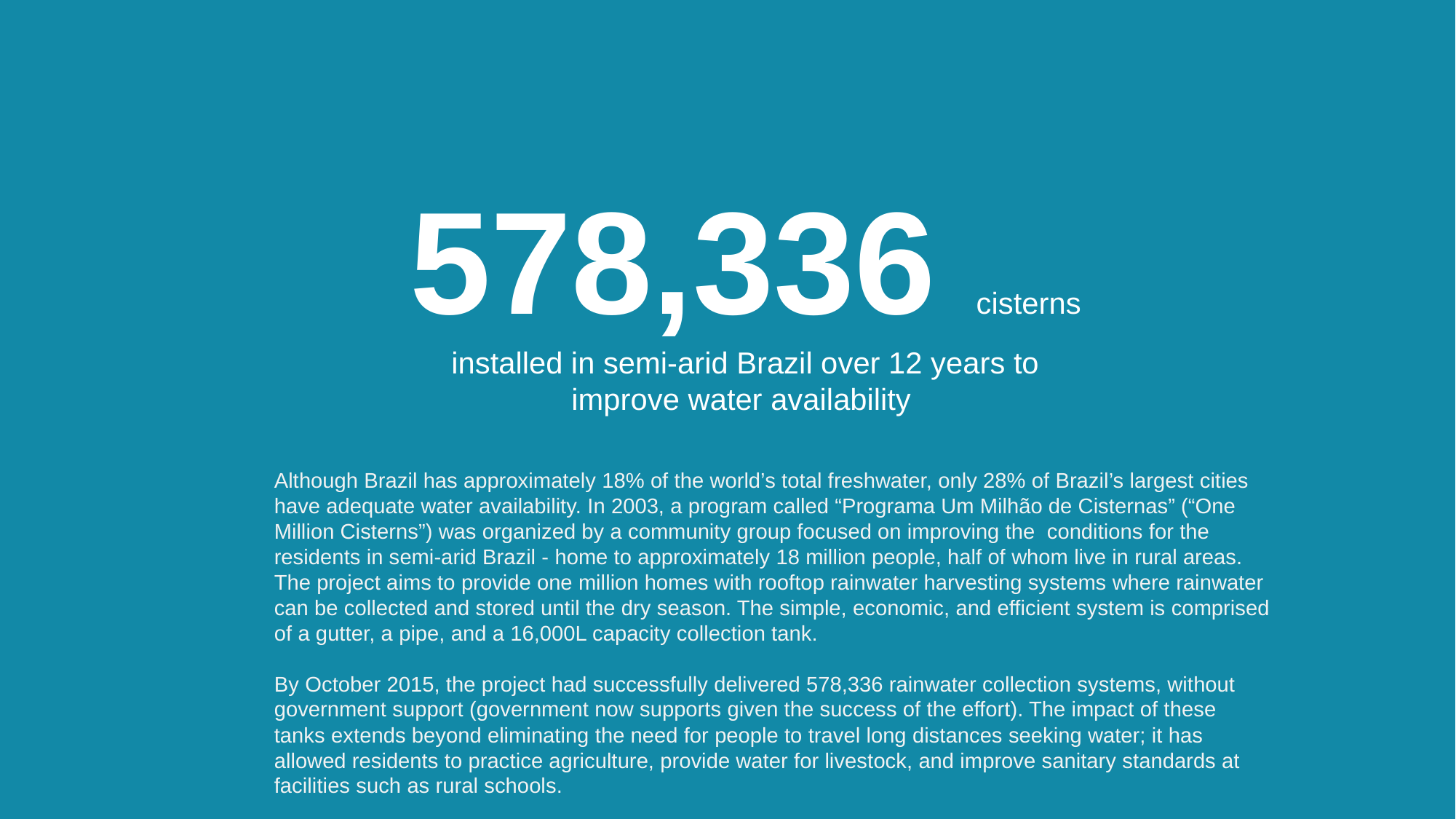

578,336 cisterns installed in semi-arid Brazil over 12 years to improve water availability

Although Brazil has approximately 18% of the world’s total freshwater, only 28% of Brazil’s largest cities have adequate water availability. In 2003, a program called “Programa Um Milhão de Cisternas” (“One Million Cisterns”) was organized by a community group focused on improving the  conditions for the residents in semi-arid Brazil - home to approximately 18 million people, half of whom live in rural areas. The project aims to provide one million homes with rooftop rainwater harvesting systems where rainwater can be collected and stored until the dry season. The simple, economic, and efficient system is comprised of a gutter, a pipe, and a 16,000L capacity collection tank.

By October 2015, the project had successfully delivered 578,336 rainwater collection systems, without government support (government now supports given the success of the effort). The impact of these tanks extends beyond eliminating the need for people to travel long distances seeking water; it has allowed residents to practice agriculture, provide water for livestock, and improve sanitary standards at facilities such as rural schools.